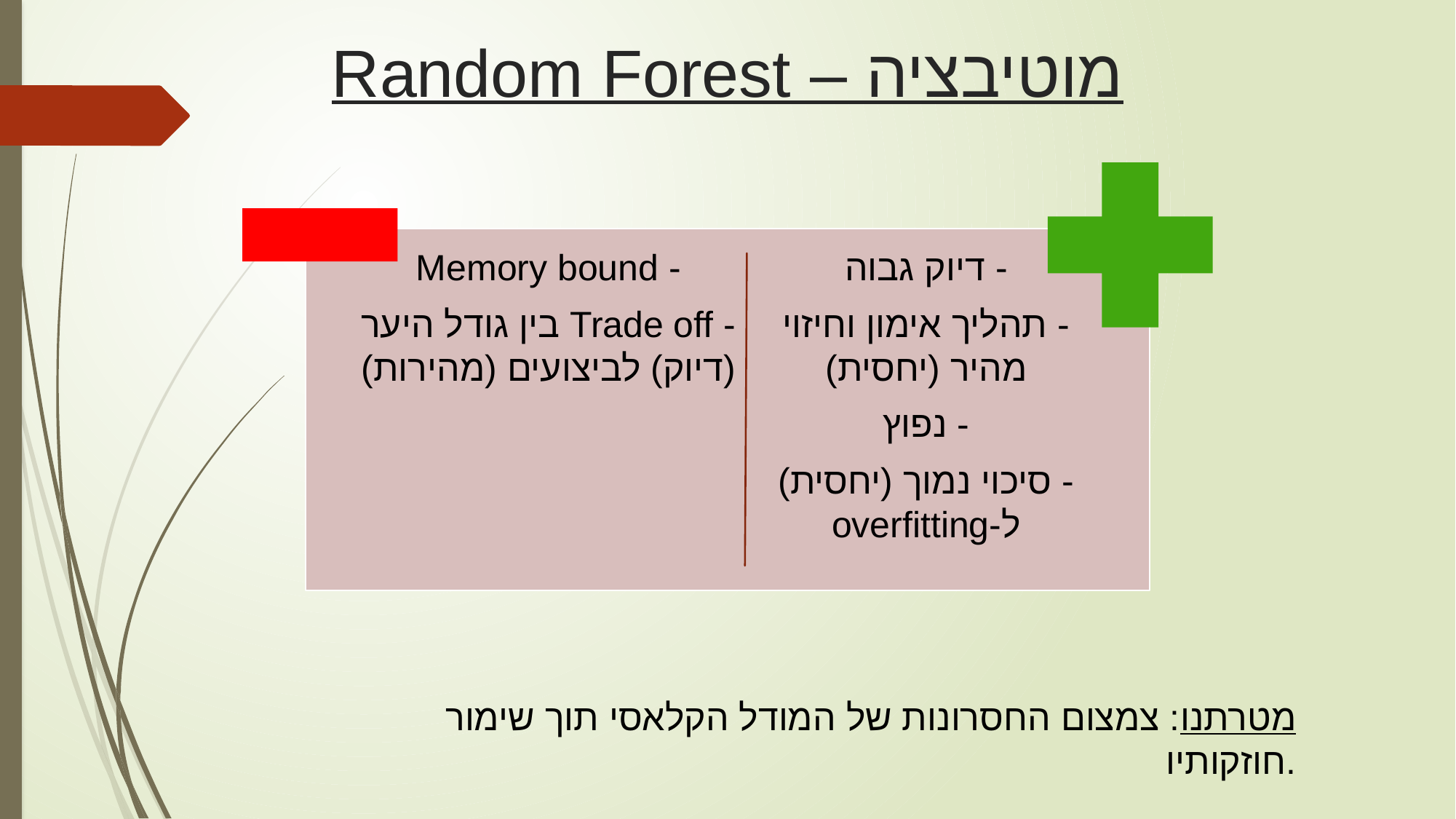

# מוטיבציה – Random Forest
- Memory bound
- Trade off בין גודל היער (דיוק) לביצועים (מהירות)
- דיוק גבוה
- תהליך אימון וחיזוי מהיר (יחסית)
- נפוץ
- סיכוי נמוך (יחסית) ל-overfitting
מטרתנו: צמצום החסרונות של המודל הקלאסי תוך שימור חוזקותיו.